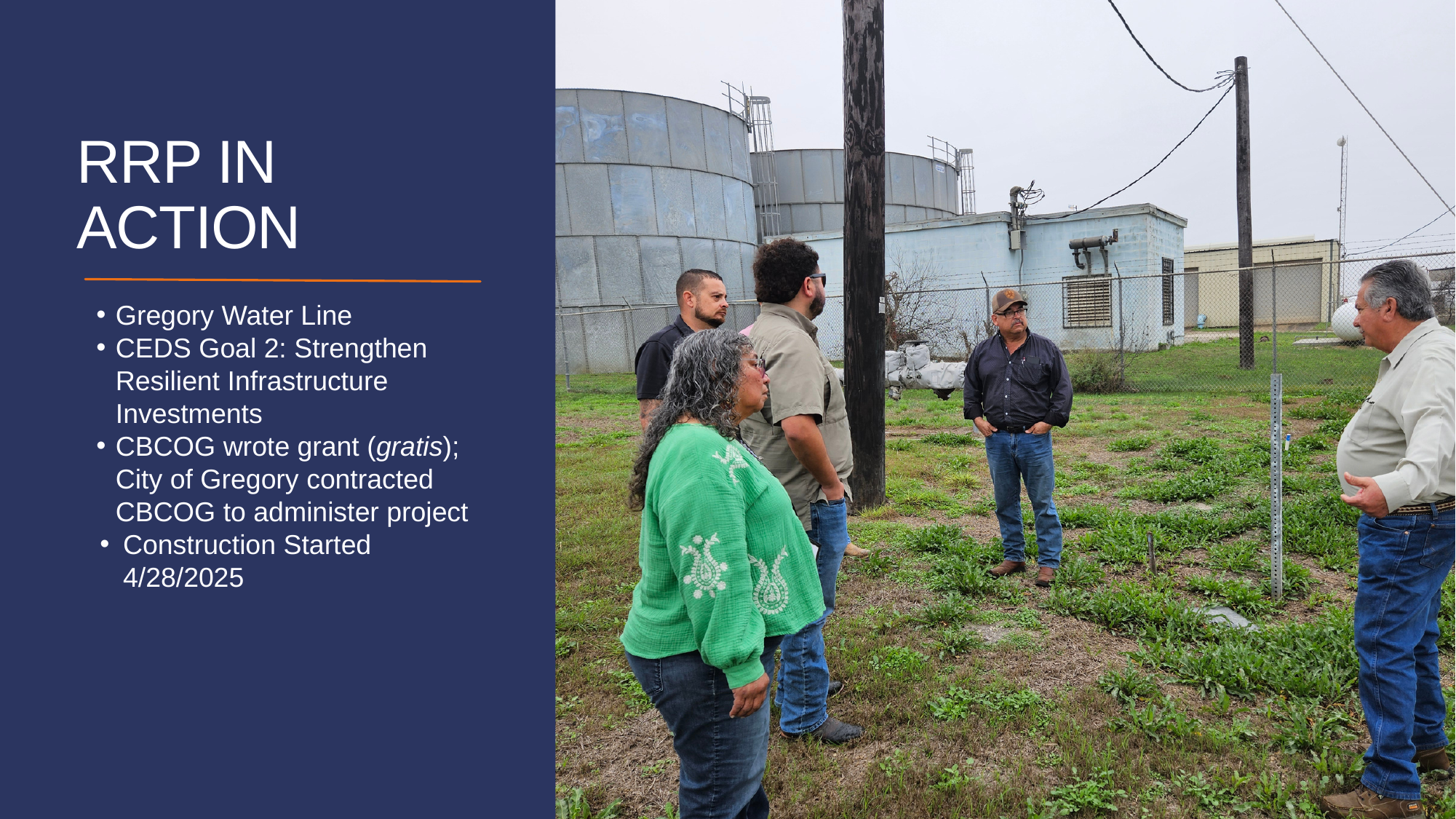

RRP IN ACTION

Gregory Water Line
CEDS Goal 2: Strengthen Resilient Infrastructure Investments
CBCOG wrote grant (gratis); City of Gregory contracted CBCOG to administer project
Construction Started 4/28/2025